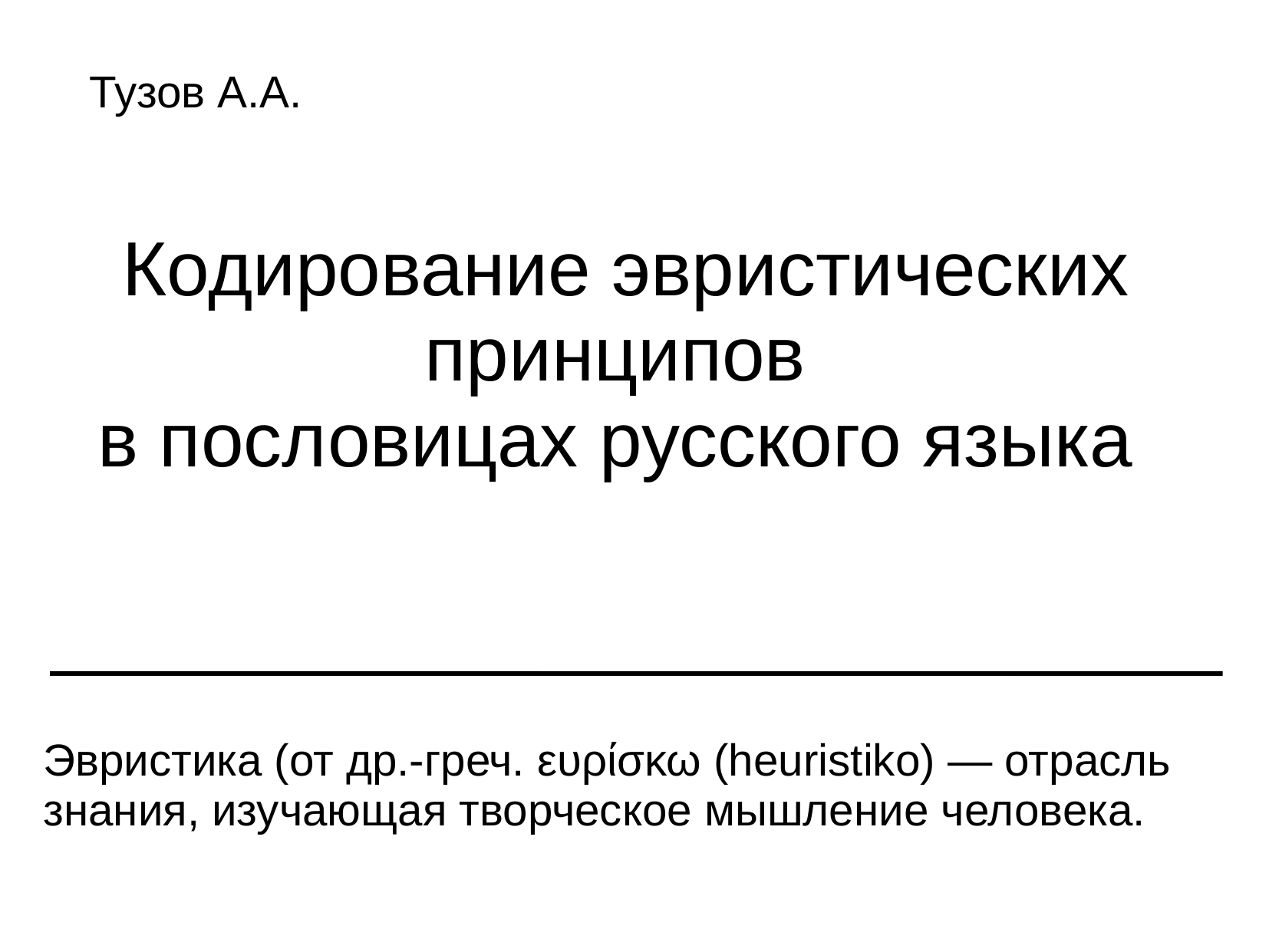

Тузов А.А.
Кодирование эвристических принципов
в пословицах русского языка

Эвристика (от др.-греч. ευρίσκω (heuristiko) — отрасль знания, изучающая творческое мышление человека.